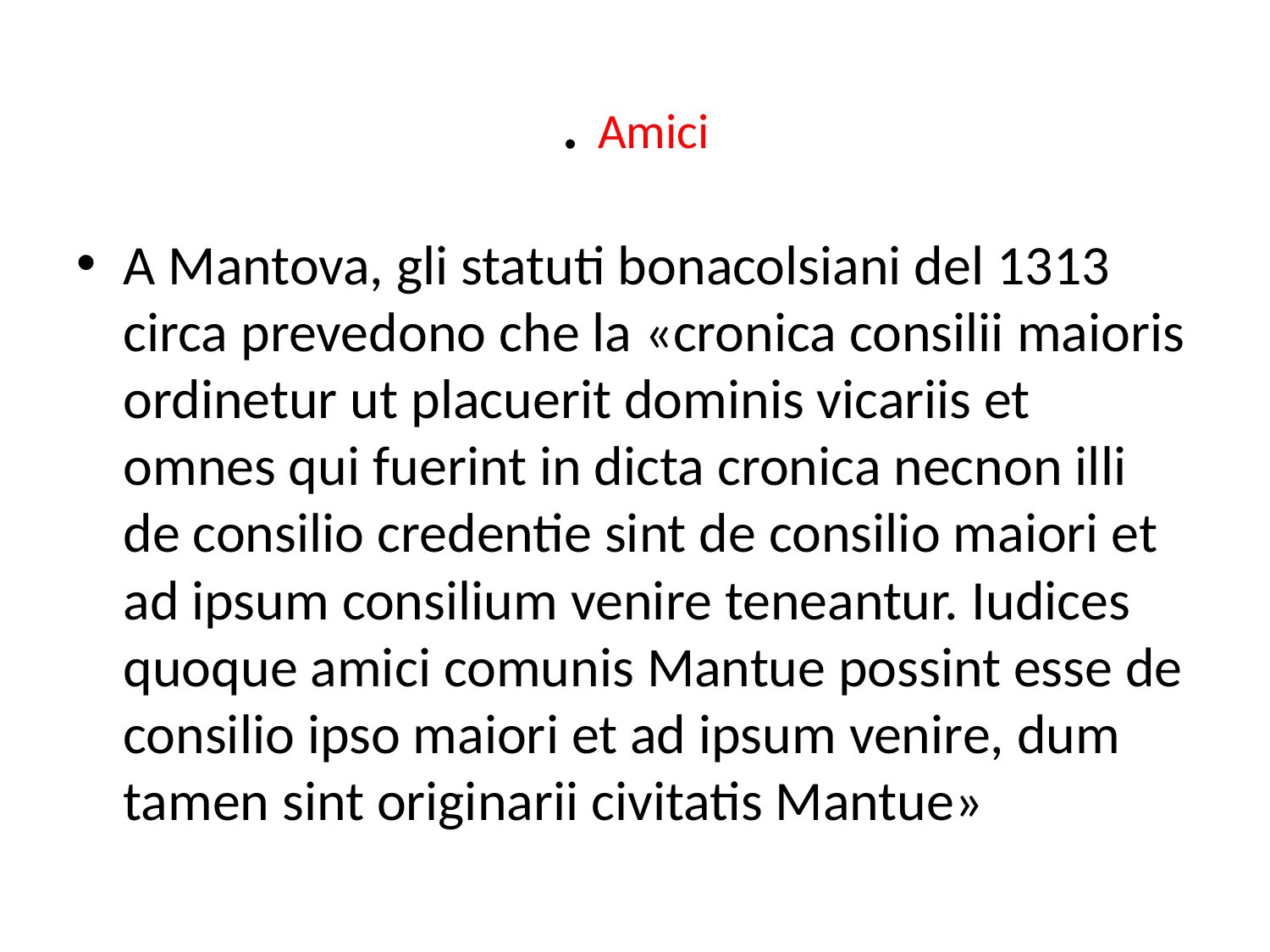

# . Amici
A Mantova, gli statuti bonacolsiani del 1313 circa prevedono che la «cronica consilii maioris ordinetur ut placuerit dominis vicariis et omnes qui fuerint in dicta cronica necnon illi de consilio credentie sint de consilio maiori et ad ipsum consilium venire teneantur. Iudices quoque amici comunis Mantue possint esse de consilio ipso maiori et ad ipsum venire, dum tamen sint originarii civitatis Mantue»